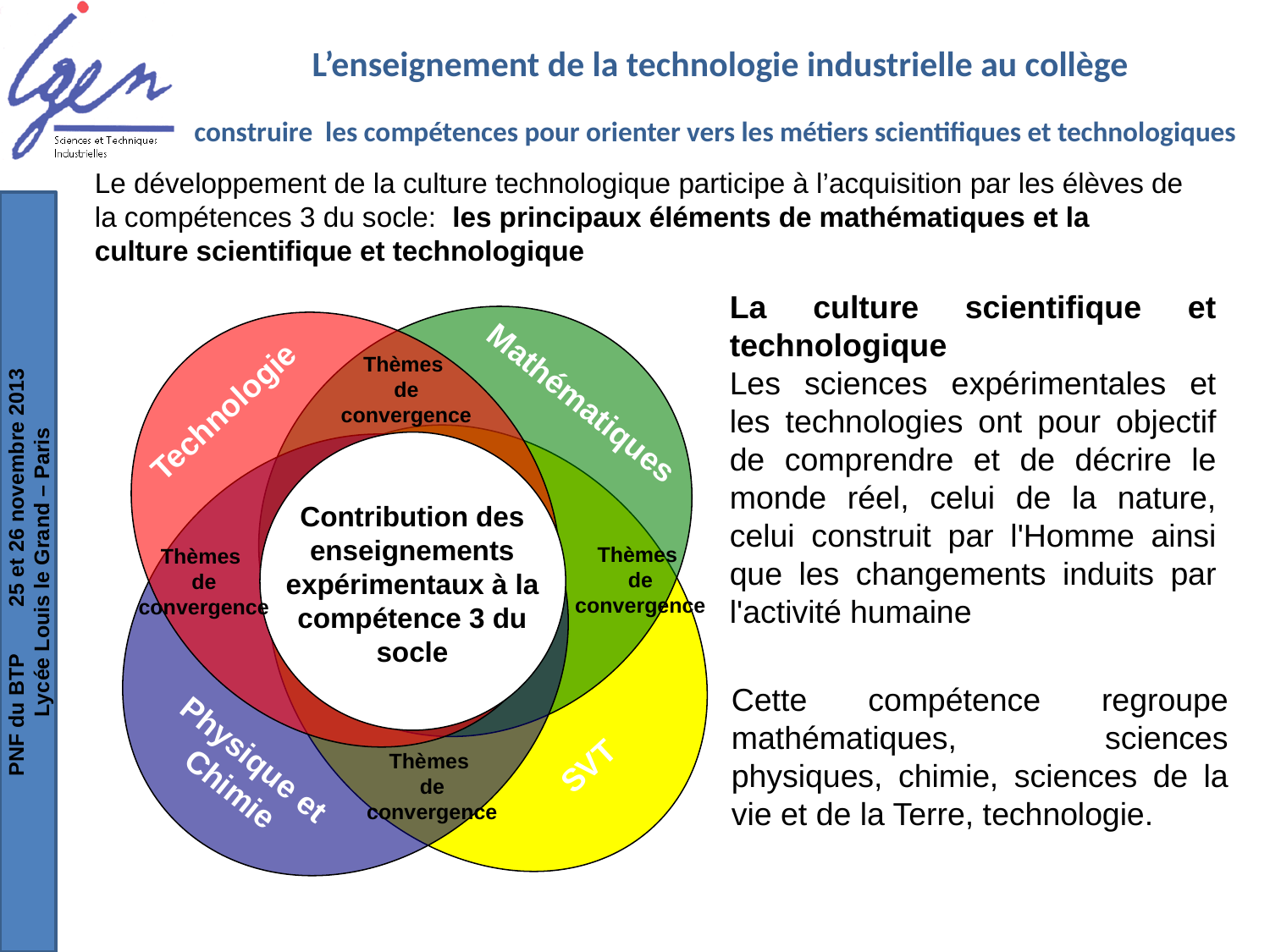

L’enseignement de la technologie industrielle au collège
construire  les compétences pour orienter vers les métiers scientifiques et technologiques
Le développement de la culture technologique participe à l’acquisition par les élèves de la compétences 3 du socle:  les principaux éléments de mathématiques et la culture scientifique et technologique
La culture scientifique et technologique
Les sciences expérimentales et les technologies ont pour objectif de comprendre et de décrire le monde réel, celui de la nature, celui construit par l'Homme ainsi que les changements induits par l'activité humaine

Thèmes
de convergence
Mathématiques
Technologie

Contribution des enseignements expérimentaux à la compétence 3 du socle
Thèmes
de convergence
Thèmes
de convergence
Physique et Chimie
SVT
Thèmes
de convergence
Cette compétence regroupe mathématiques, sciences physiques, chimie, sciences de la vie et de la Terre, technologie.